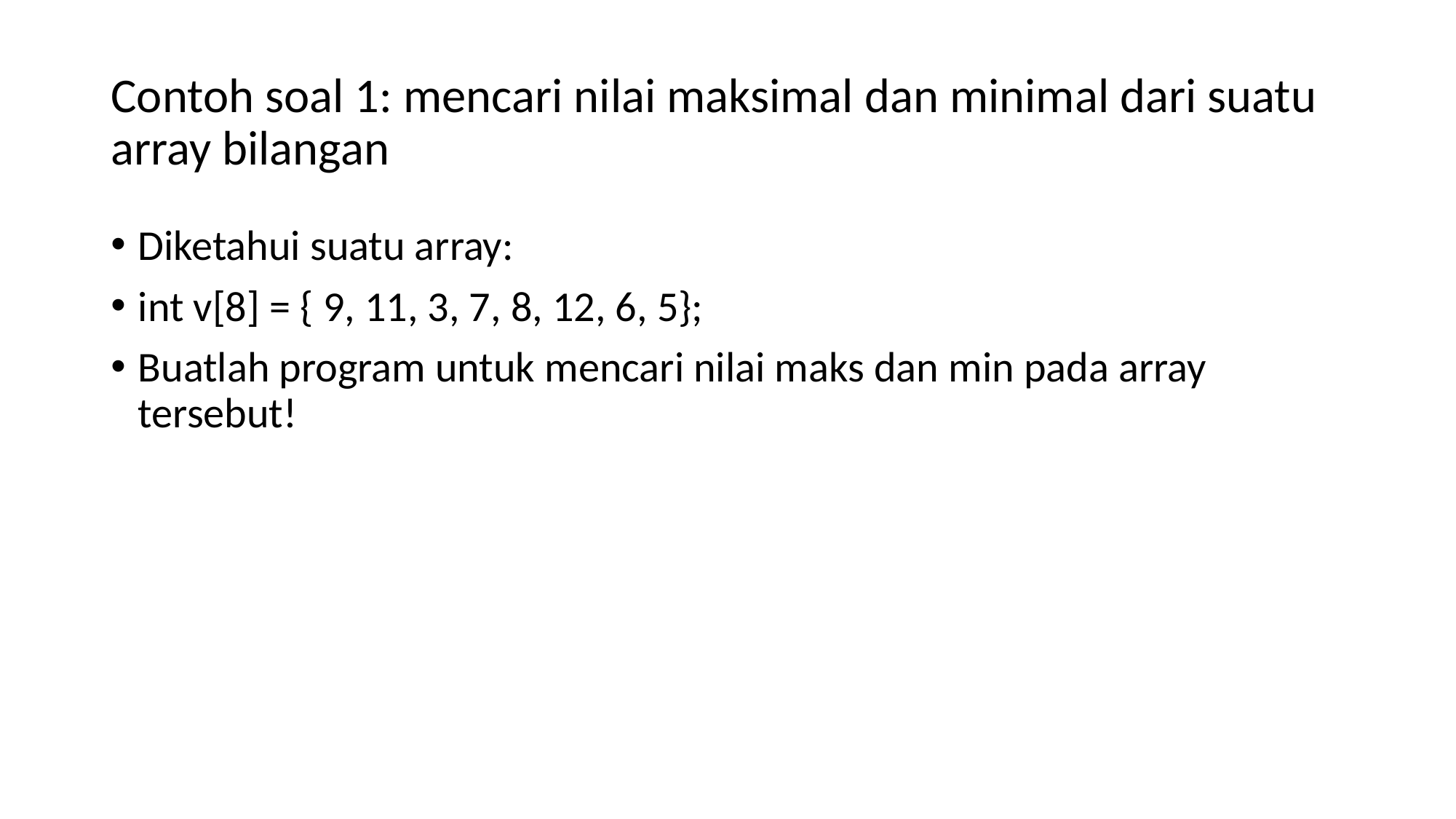

# Contoh soal 1: mencari nilai maksimal dan minimal dari suatu array bilangan
Diketahui suatu array:
int v[8] = { 9, 11, 3, 7, 8, 12, 6, 5};
Buatlah program untuk mencari nilai maks dan min pada array tersebut!